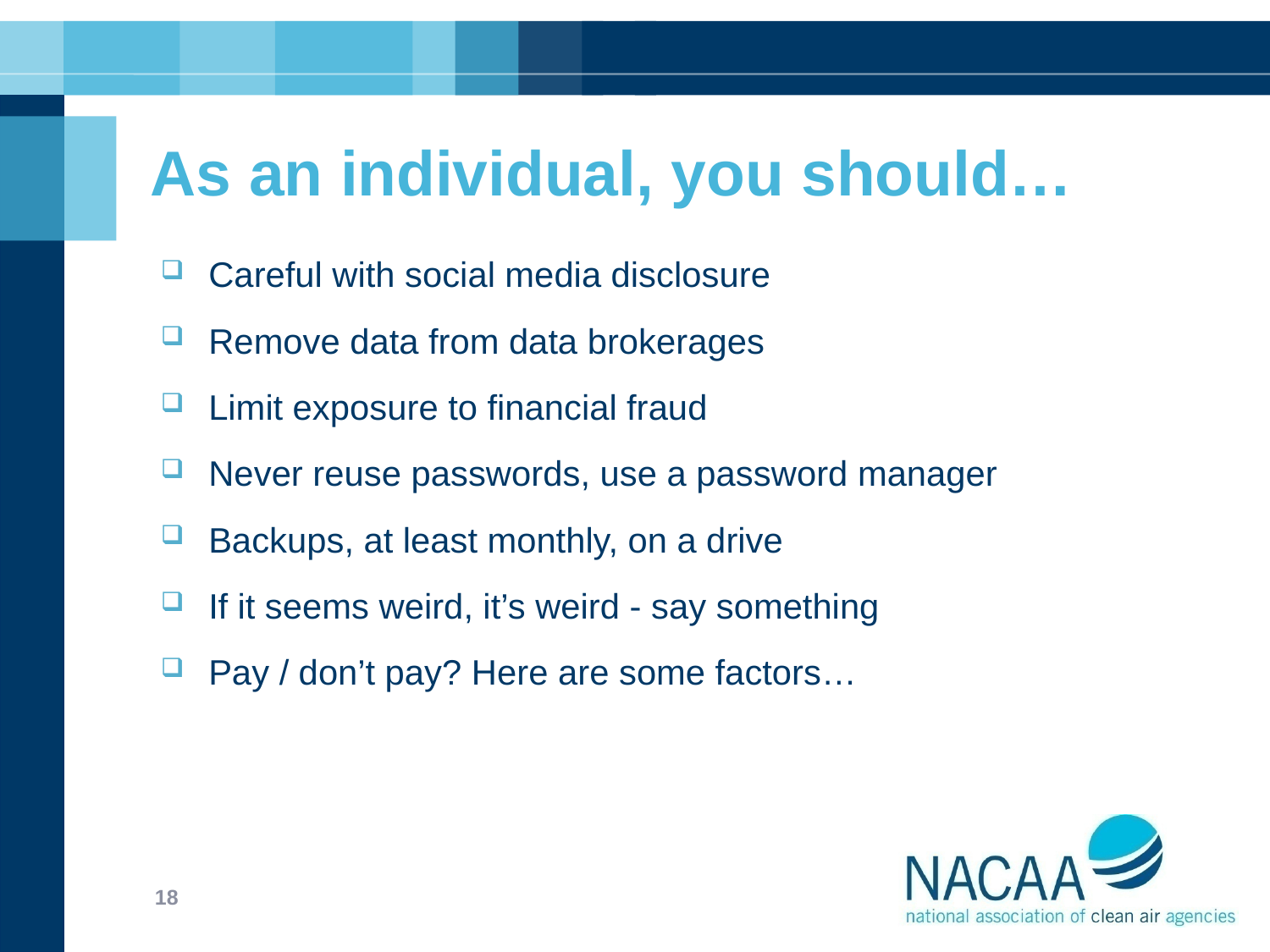

# As an individual, you should…
Careful with social media disclosure
Remove data from data brokerages
Limit exposure to financial fraud
Never reuse passwords, use a password manager
Backups, at least monthly, on a drive
If it seems weird, it’s weird - say something
Pay / don’t pay? Here are some factors…
18